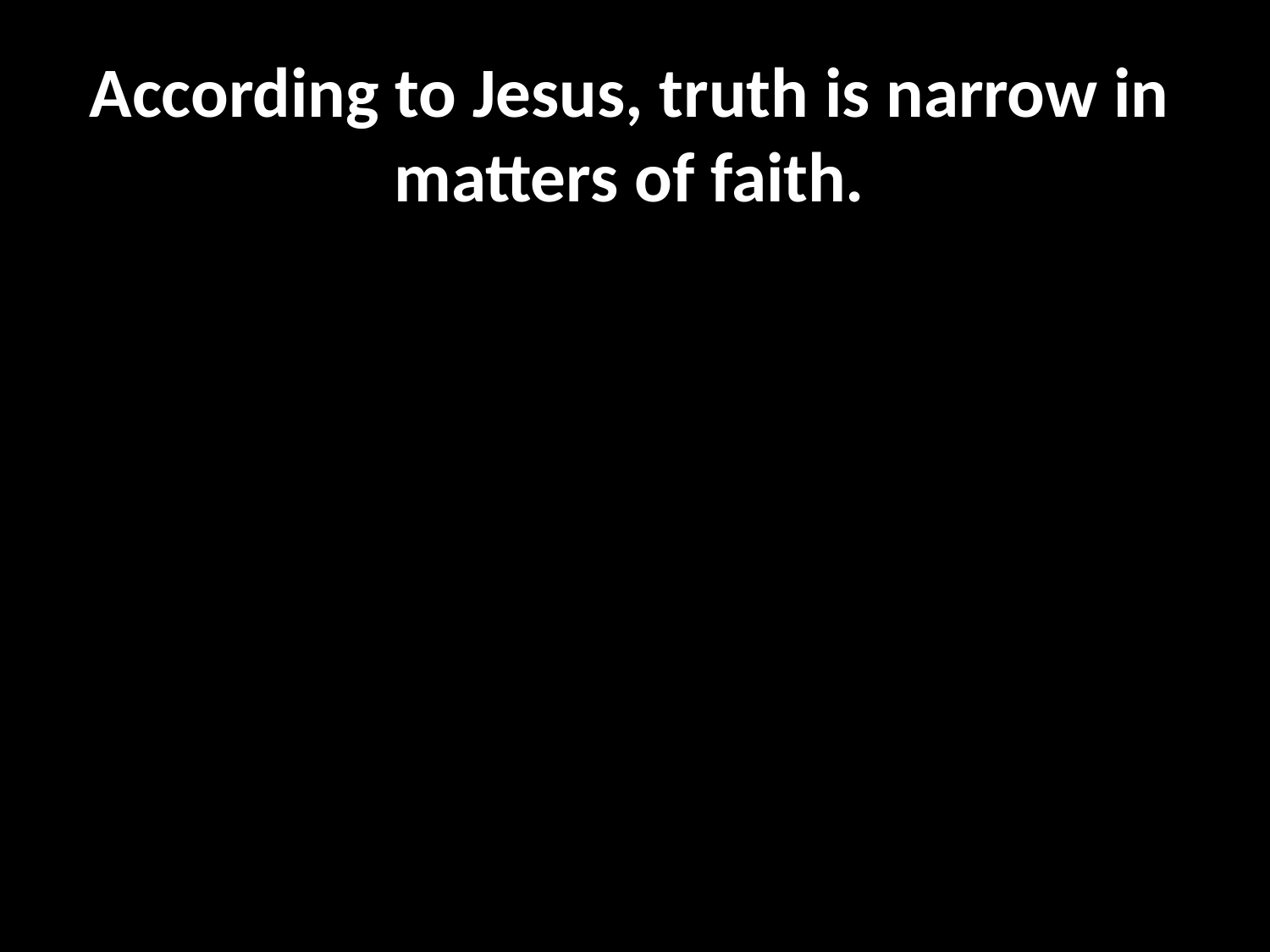

According to Jesus, truth is narrow in matters of faith.